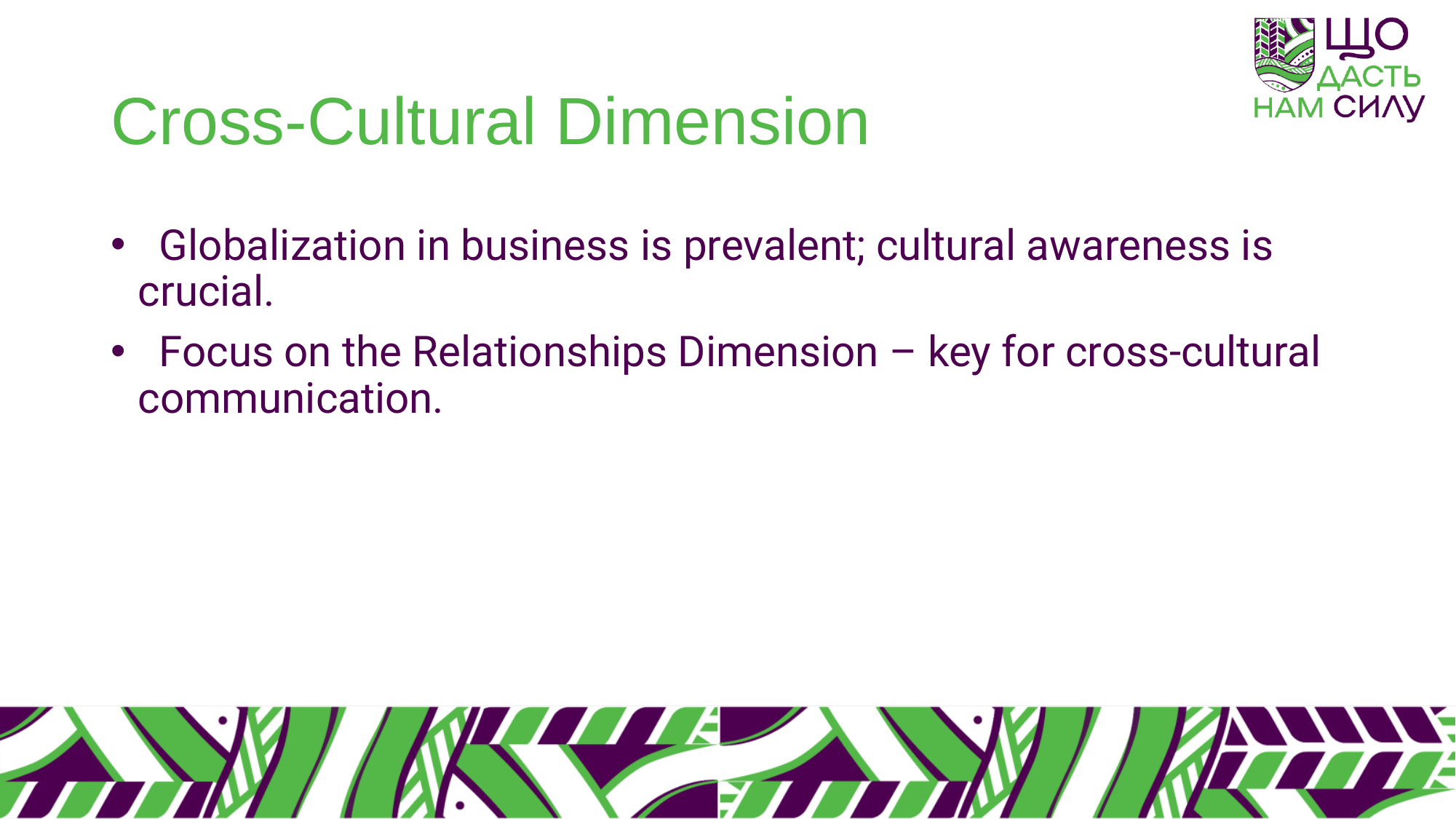

# Cross-Cultural Dimension
  Globalization in business is prevalent; cultural awareness is crucial.
  Focus on the Relationships Dimension – key for cross-cultural communication.